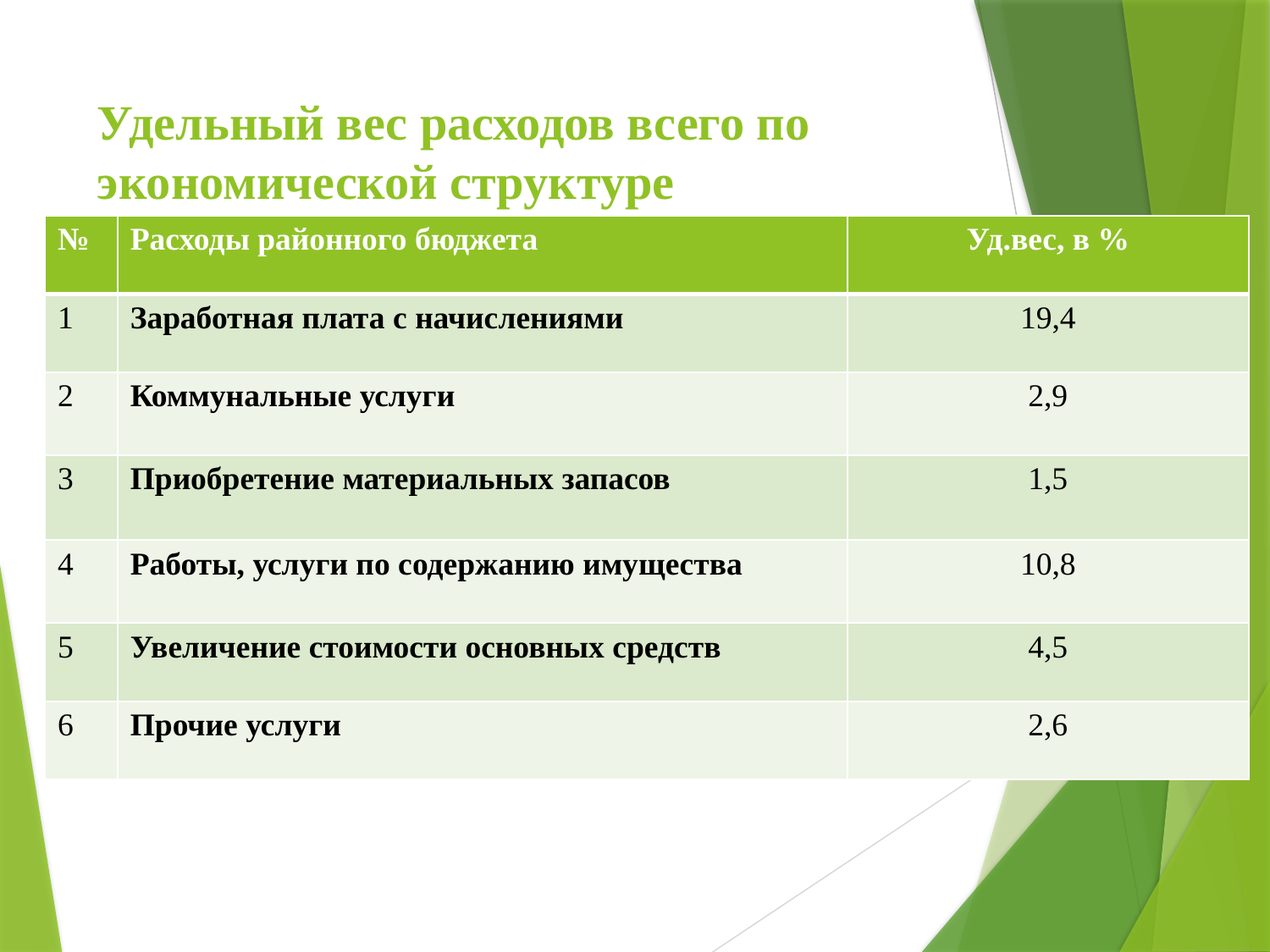

# Удельный вес расходов всего по экономической структуре
| № | Расходы районного бюджета | Уд.вес, в % |
| --- | --- | --- |
| 1 | Заработная плата с начислениями | 19,4 |
| 2 | Коммунальные услуги | 2,9 |
| 3 | Приобретение материальных запасов | 1,5 |
| 4 | Работы, услуги по содержанию имущества | 10,8 |
| 5 | Увеличение стоимости основных средств | 4,5 |
| 6 | Прочие услуги | 2,6 |